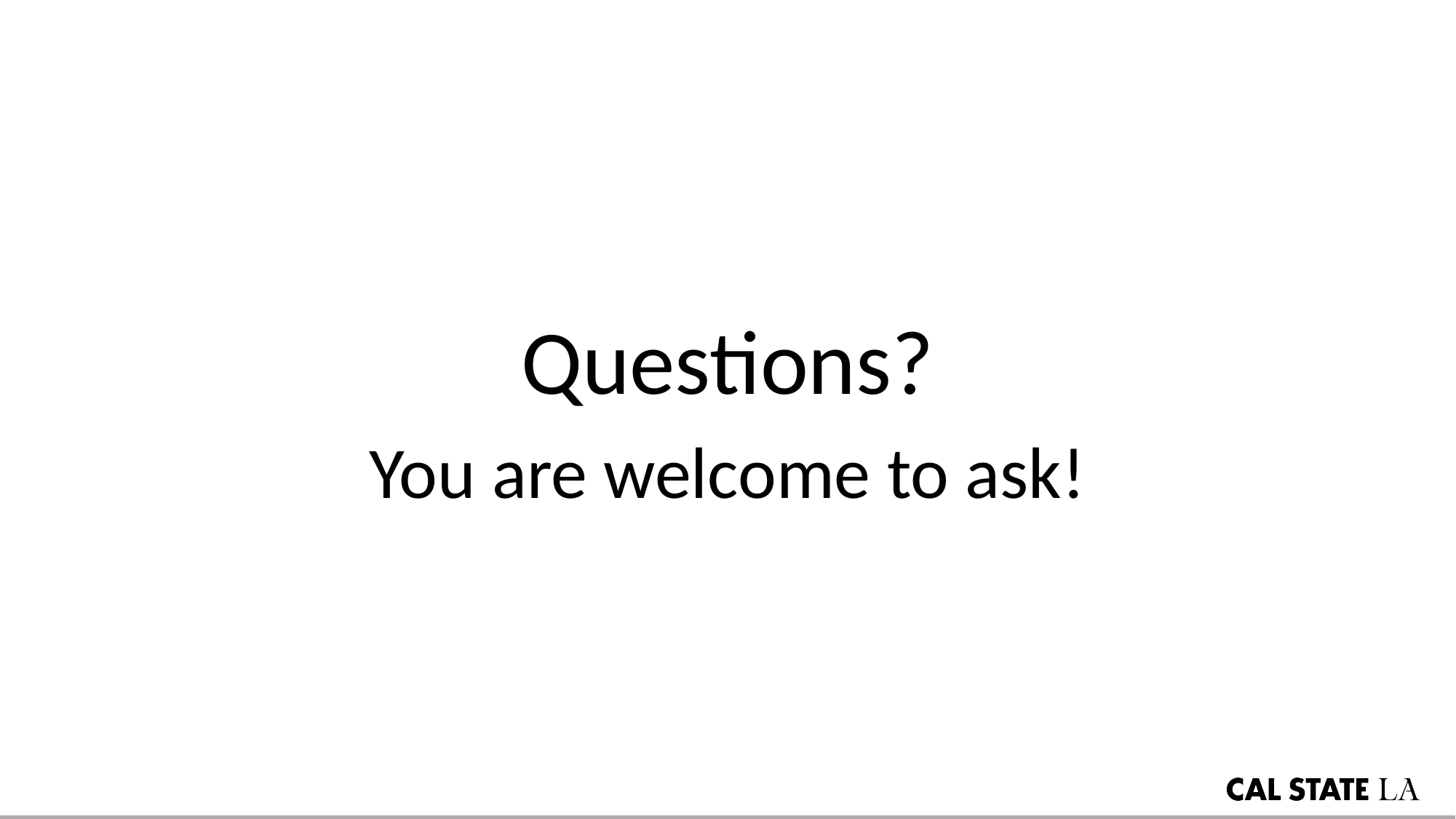

# Questions?
You are welcome to ask!